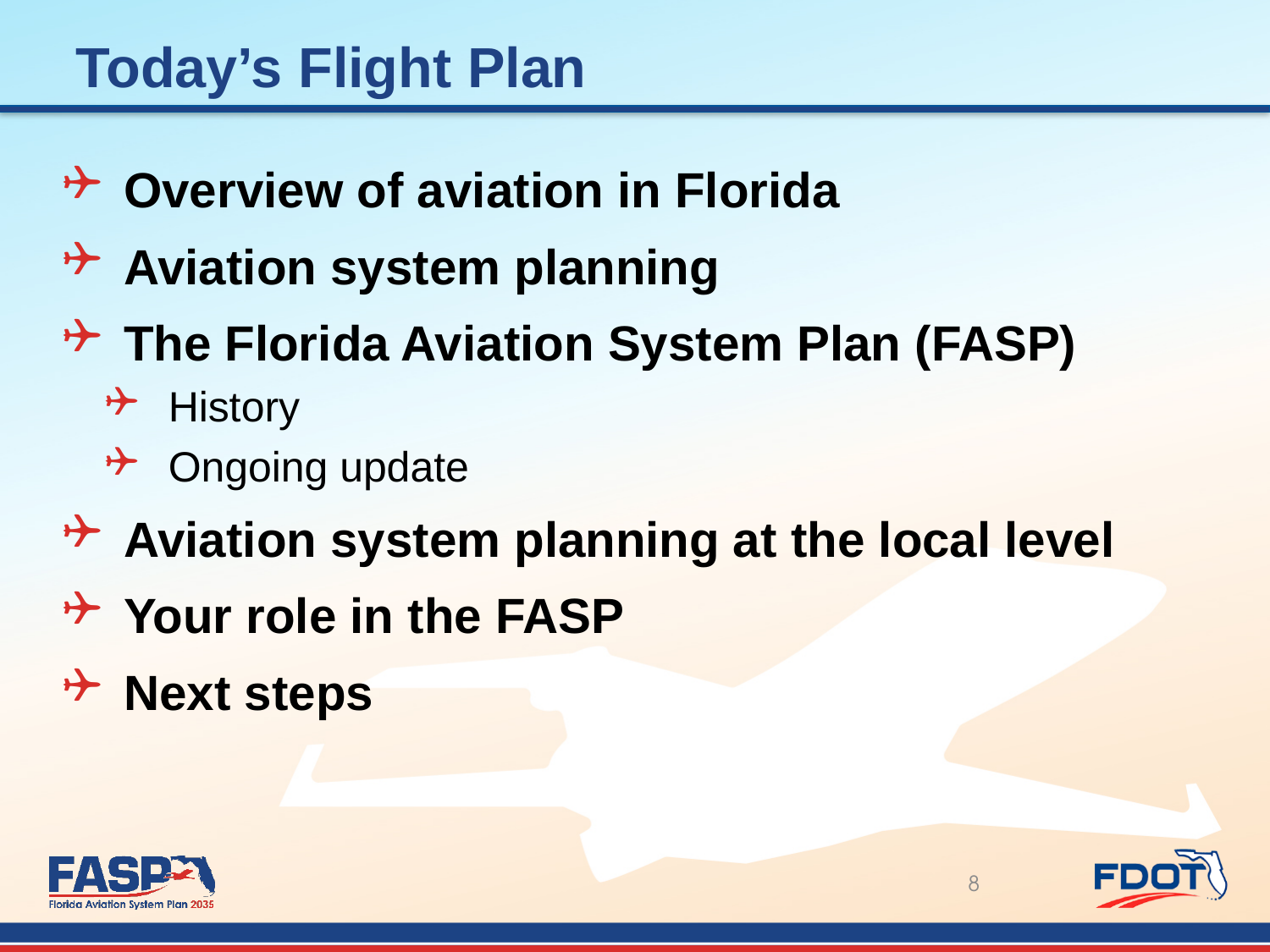

Today’s Flight Plan

Overview of aviation in Florida
Aviation system planning
The Florida Aviation System Plan (FASP)
History
Ongoing update
Aviation system planning at the local level
Your role in the FASP
Next steps

8